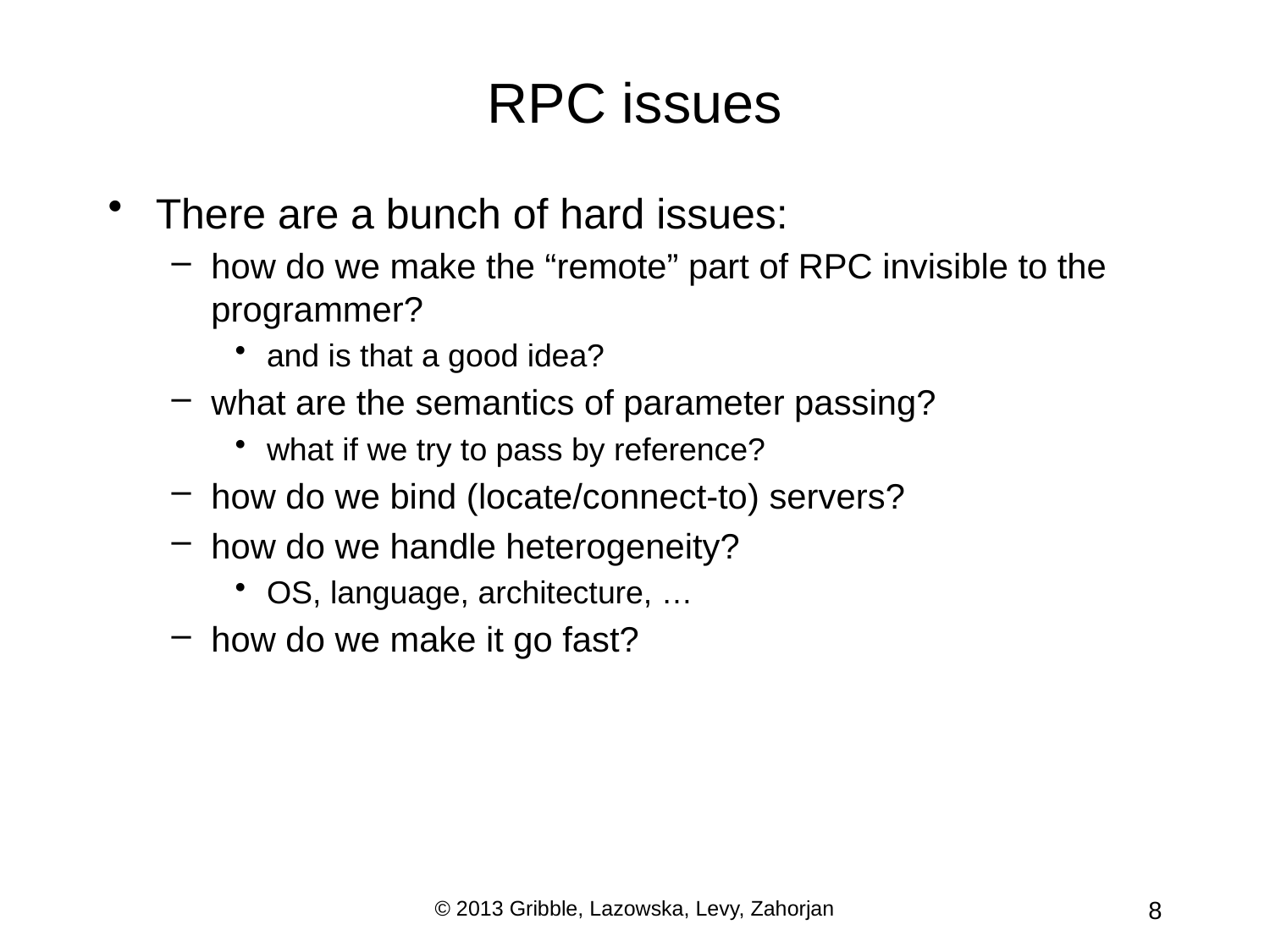

# RPC issues
There are a bunch of hard issues:
how do we make the “remote” part of RPC invisible to the programmer?
and is that a good idea?
what are the semantics of parameter passing?
what if we try to pass by reference?
how do we bind (locate/connect-to) servers?
how do we handle heterogeneity?
OS, language, architecture, …
how do we make it go fast?
© 2013 Gribble, Lazowska, Levy, Zahorjan
8